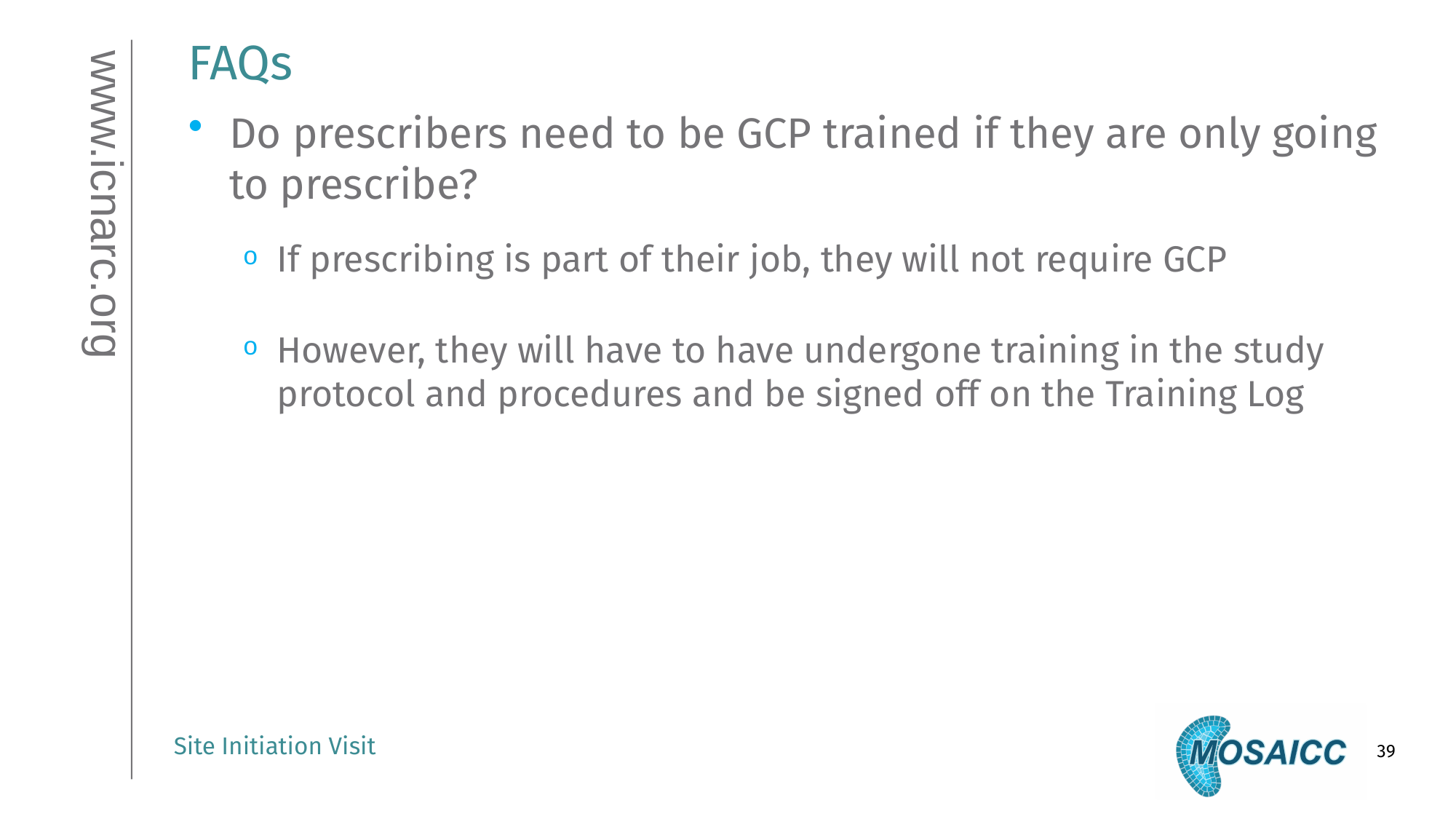

# FAQs
Do prescribers need to be GCP trained if they are only going to prescribe?

If prescribing is part of their job, they will not require GCP

However, they will have to have undergone training in the study protocol and procedures and be signed off on the Training Log
39